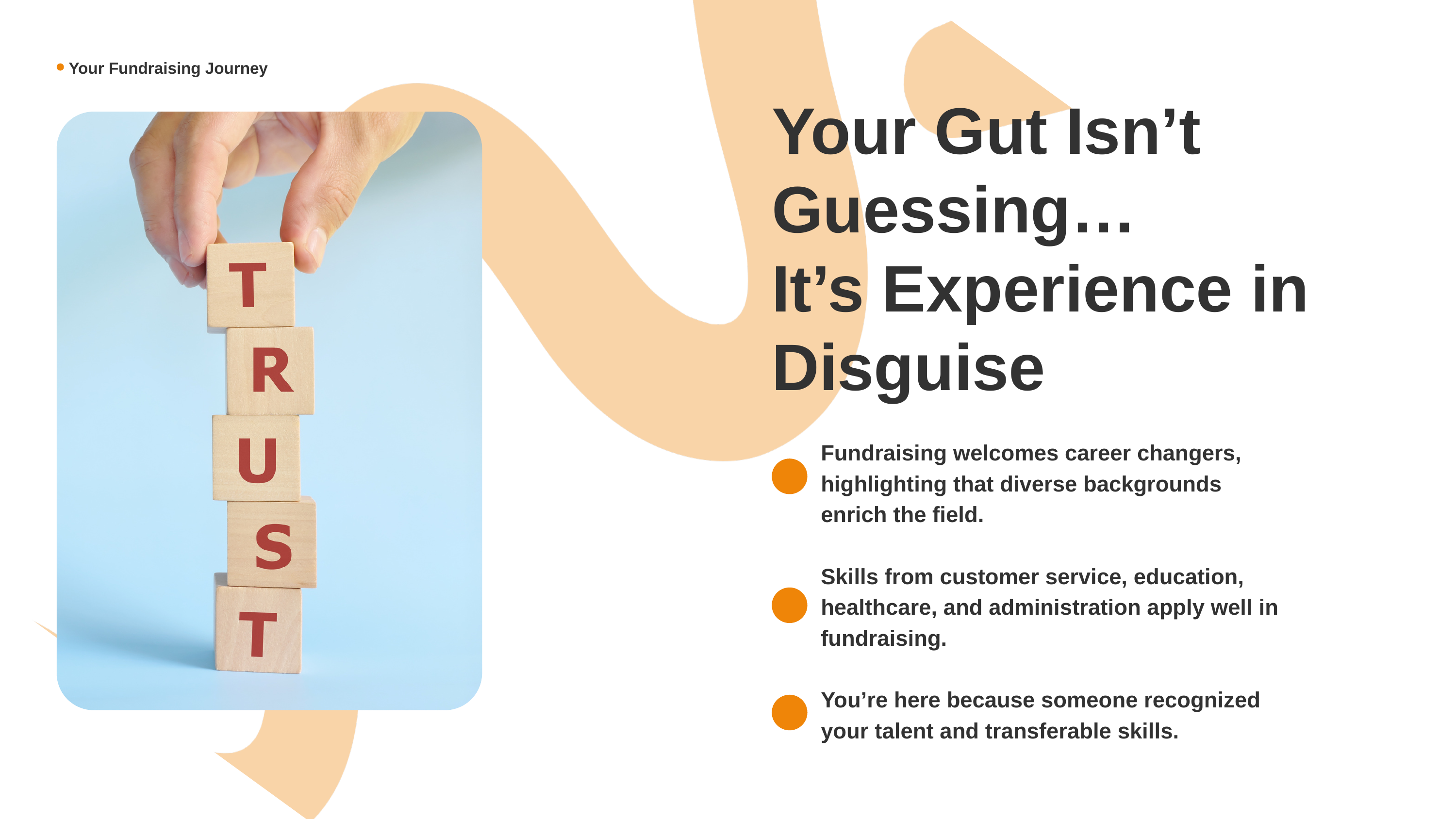

Your Fundraising Journey

Your Gut Isn’t Guessing…
It’s Experience in Disguise

Fundraising welcomes career changers, highlighting that diverse backgrounds enrich the field.

Skills from customer service, education, healthcare, and administration apply well in fundraising.

You’re here because someone recognized your talent and transferable skills.